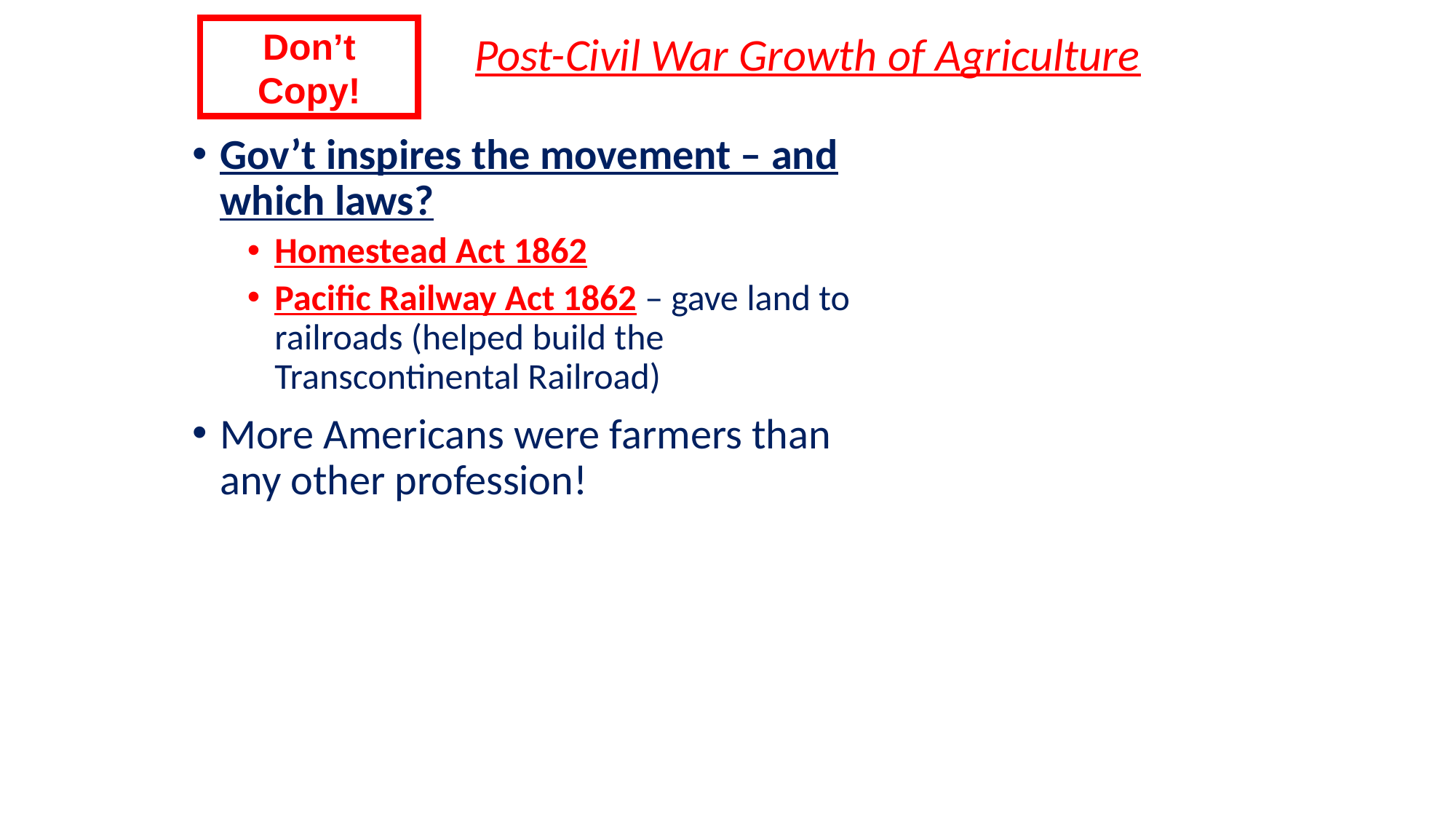

# Post-Civil War Growth of Agriculture
Don’t Copy!
Gov’t inspires the movement – and which laws?
Homestead Act 1862
Pacific Railway Act 1862 – gave land to railroads (helped build the Transcontinental Railroad)
More Americans were farmers than any other profession!